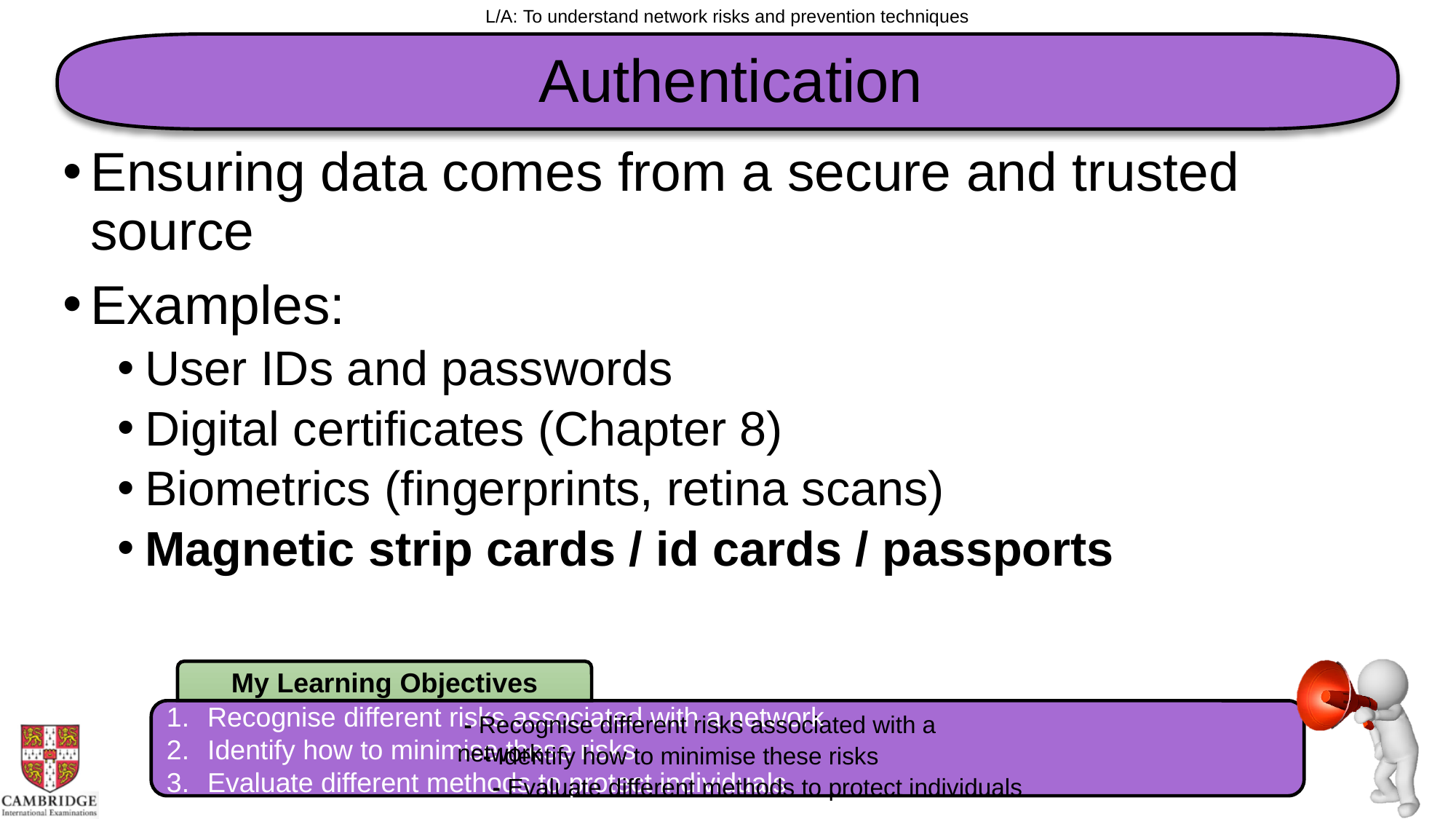

# Authentication
Ensuring data comes from a secure and trusted source
Examples:
User IDs and passwords
Digital certificates (Chapter 8)
Biometrics (fingerprints, retina scans)
Magnetic strip cards / id cards / passports

 - Recognise different risks associated with a network

 - Identify how to minimise these risks

 - Evaluate different methods to protect individuals